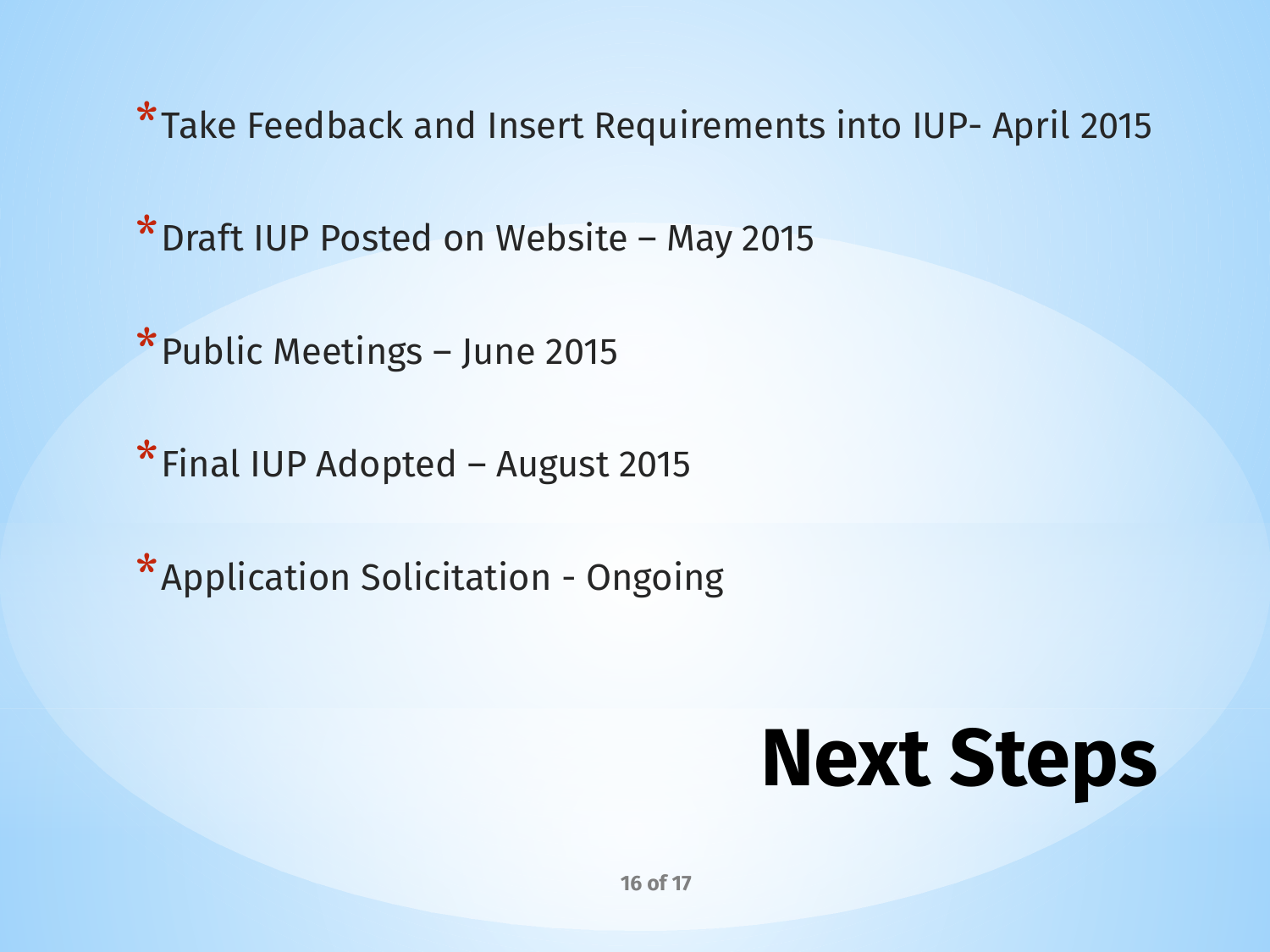

Take Feedback and Insert Requirements into IUP- April 2015

Draft IUP Posted on Website – May 2015

Public Meetings – June 2015

Final IUP Adopted – August 2015

Application Solicitation - Ongoing

# Next Steps
16 of 17